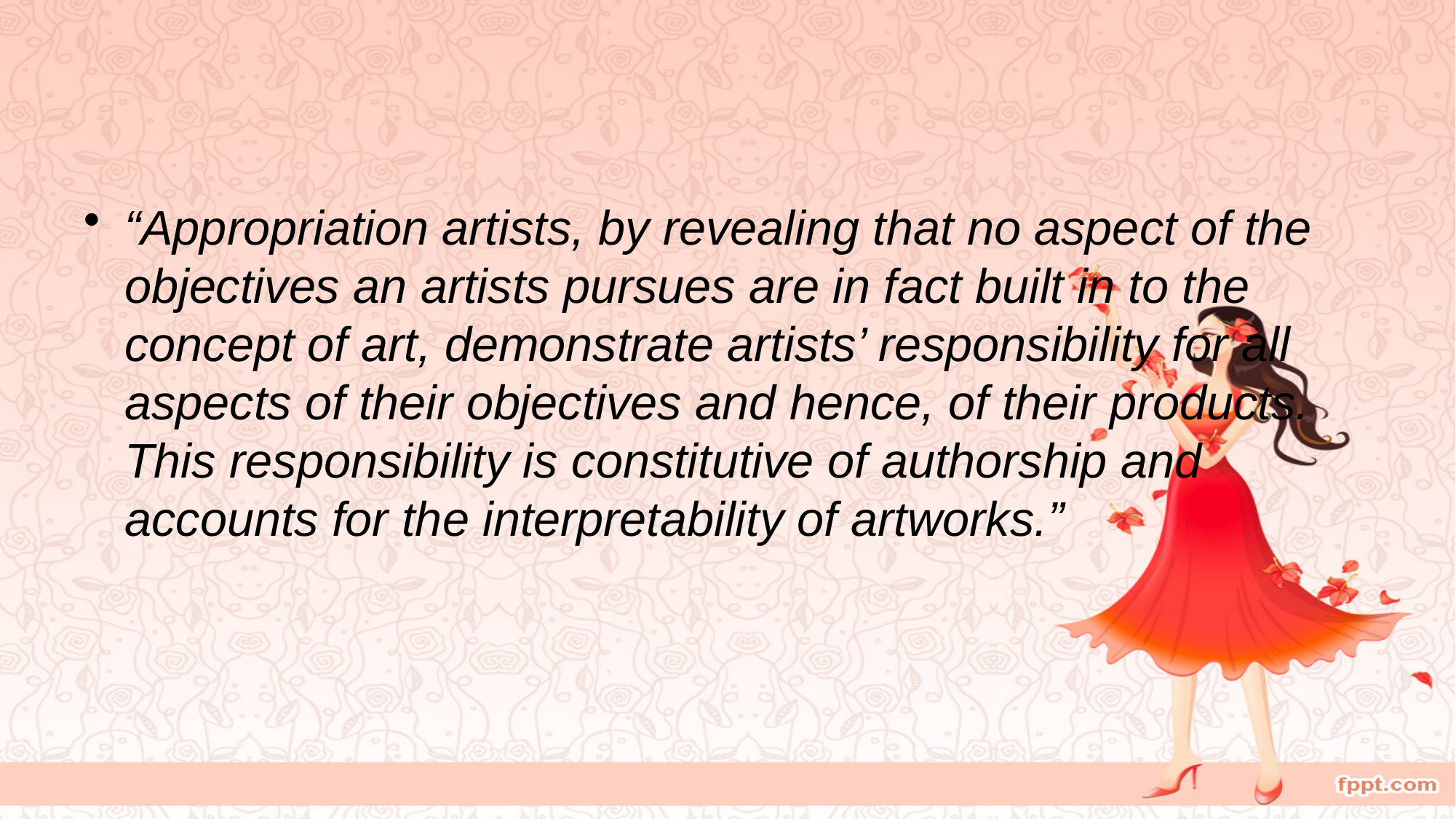

#
“Appropriation artists, by revealing that no aspect of the objectives an artists pursues are in fact built in to the concept of art, demonstrate artists’ responsibility for all aspects of their objectives and hence, of their products. This responsibility is constitutive of authorship and accounts for the interpretability of artworks.”